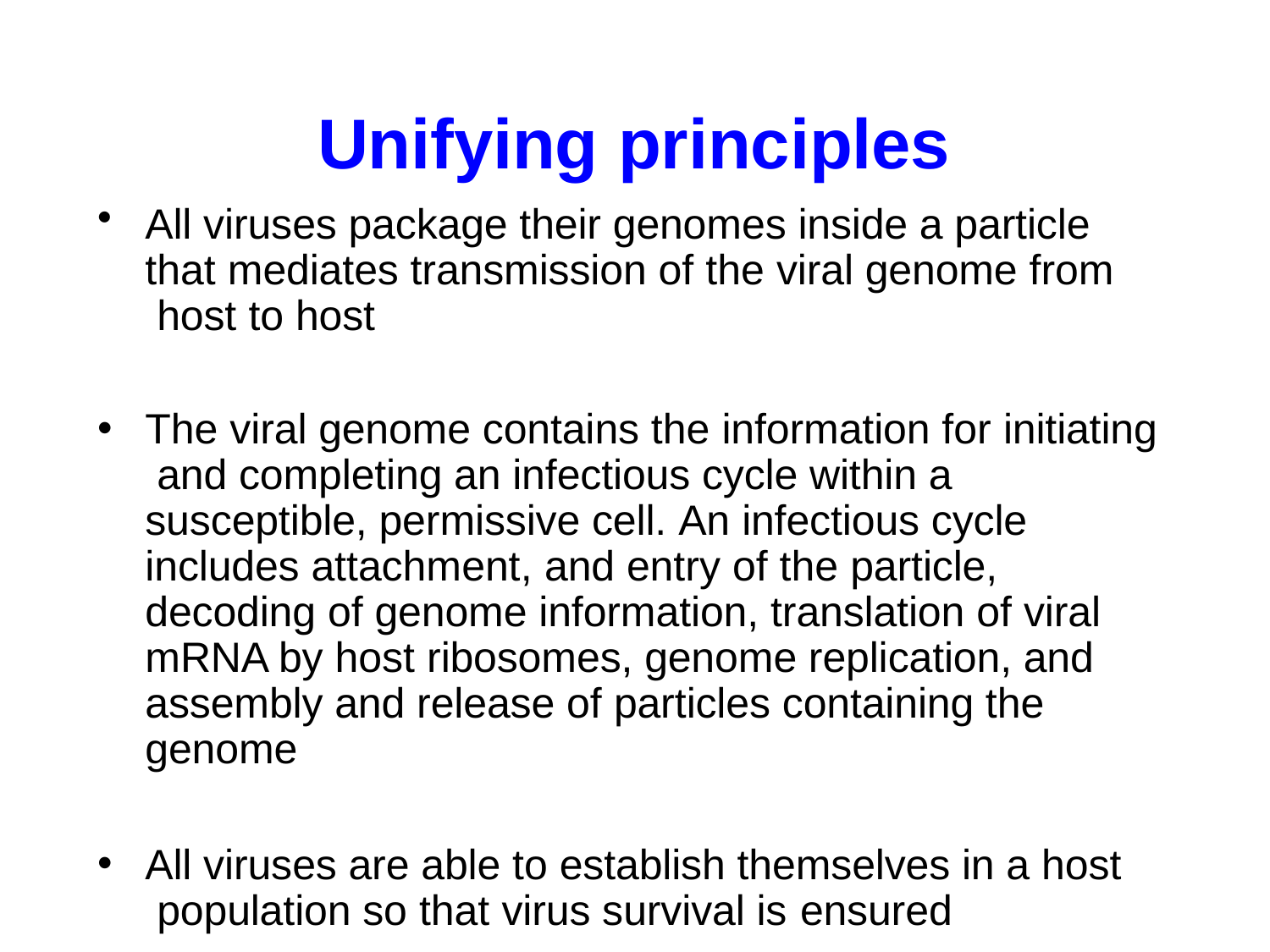

# Unifying principles
All viruses package their genomes inside a particle  that mediates transmission of the viral genome from  host to host

The viral genome contains the information for initiating  and completing an infectious cycle within a  susceptible, permissive cell. An infectious cycle  includes attachment, and entry of the particle,  decoding of genome information, translation of viral  mRNA by host ribosomes, genome replication, and  assembly and release of particles containing the  genome

All viruses are able to establish themselves in a host  population so that virus survival is ensured